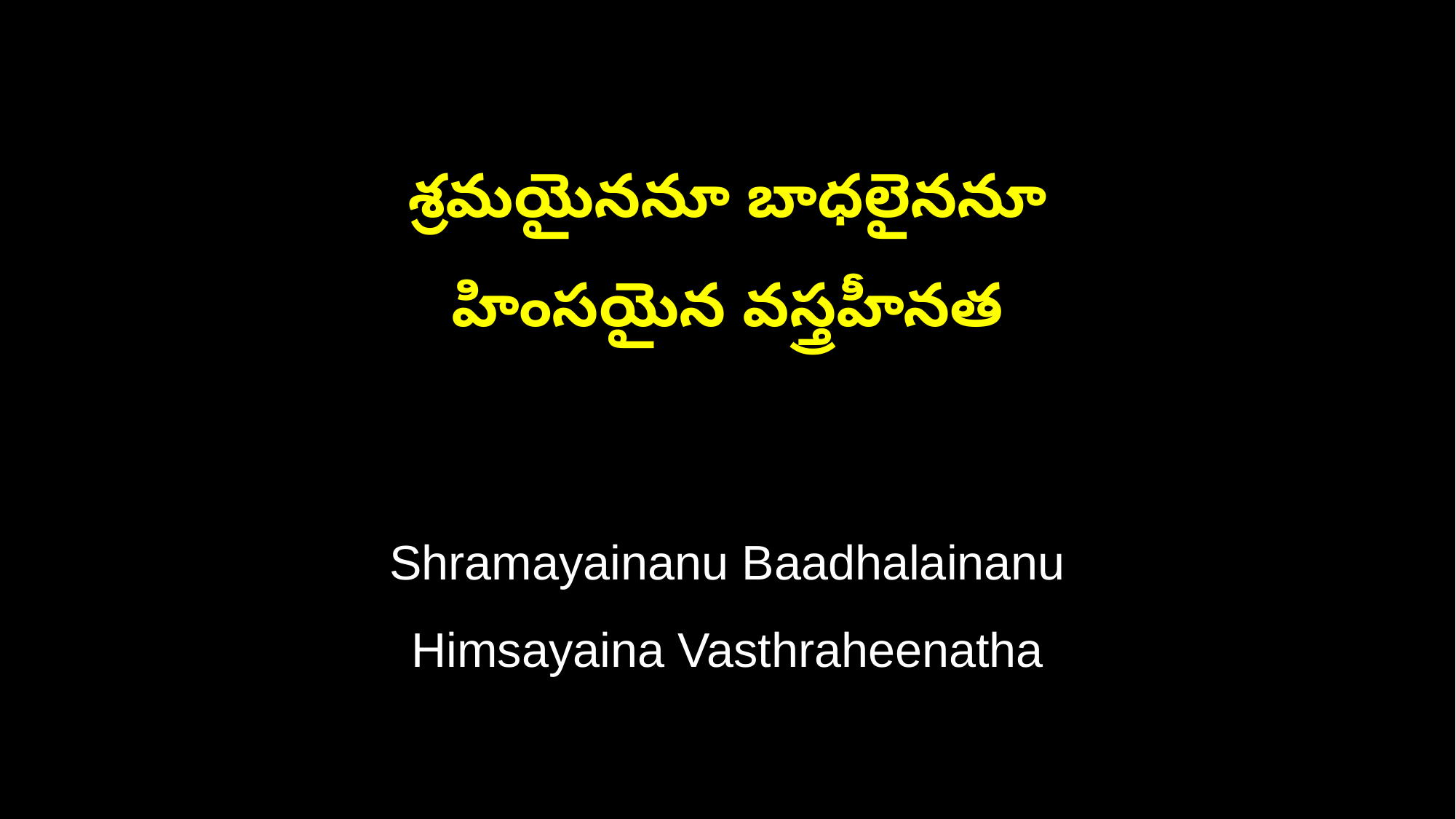

శ్రమయైననూ బాధలైననూ
హింసయైన వస్త్రహీనత
Shramayainanu Baadhalainanu
Himsayaina Vasthraheenatha